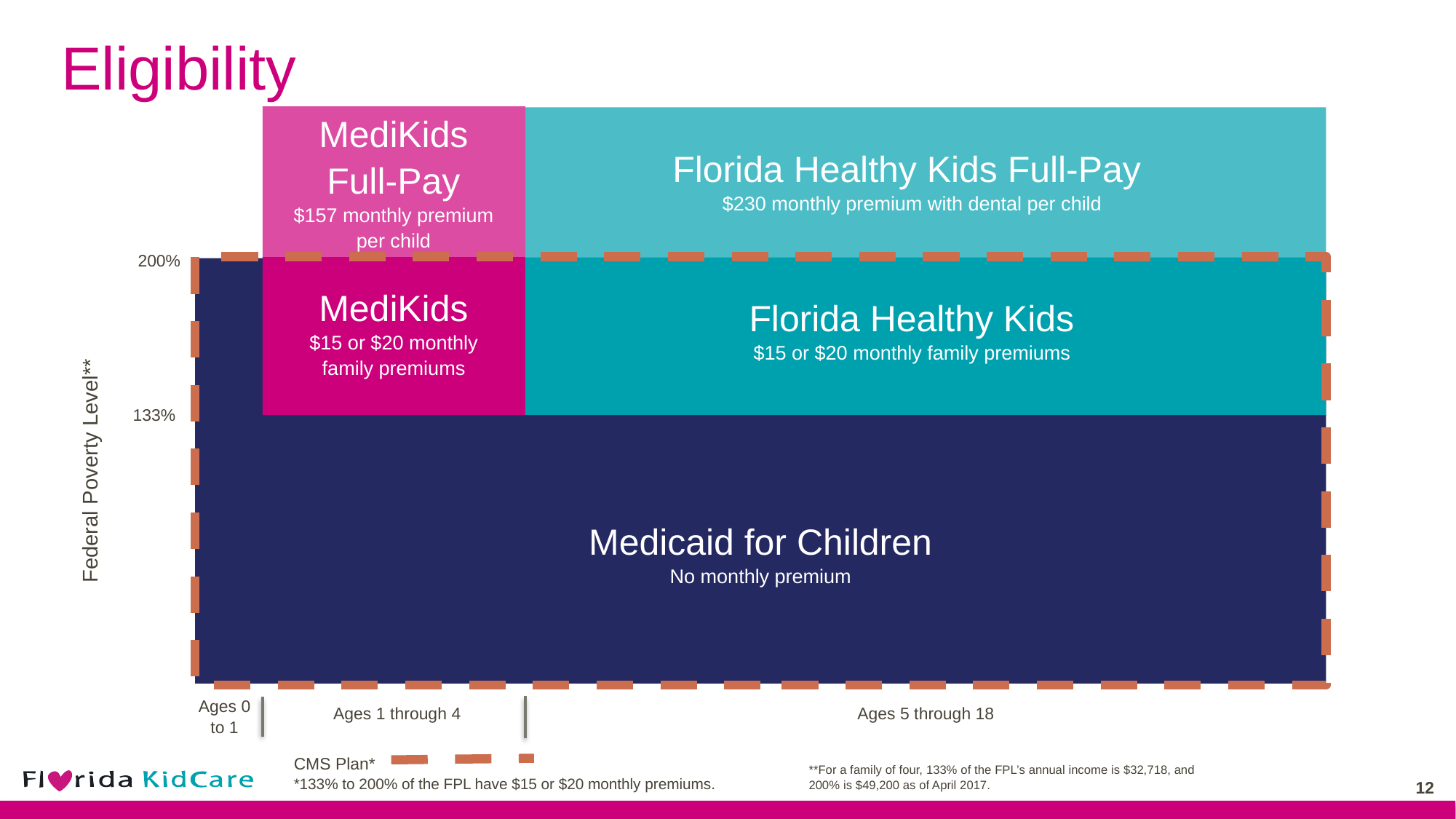

Eligibility
MediKids Full-Pay
$157 monthly premium per child

Florida Healthy Kids Full-Pay
$230 monthly premium with dental per child

MediKids
$15 or $20 monthly family premiums

Florida Healthy Kids
$15 or $20 monthly family premiums

Medicaid for Children
No monthly premium

200%

133%
Federal Poverty Level**
Ages 0 to 1
Ages 1 through 4
Ages 5 through 18
CMS Plan*
*133% to 200% of the FPL have $15 or $20 monthly premiums.
**For a family of four, 133% of the FPL’s annual income is $32,718, and 200% is $49,200 as of April 2017.
12